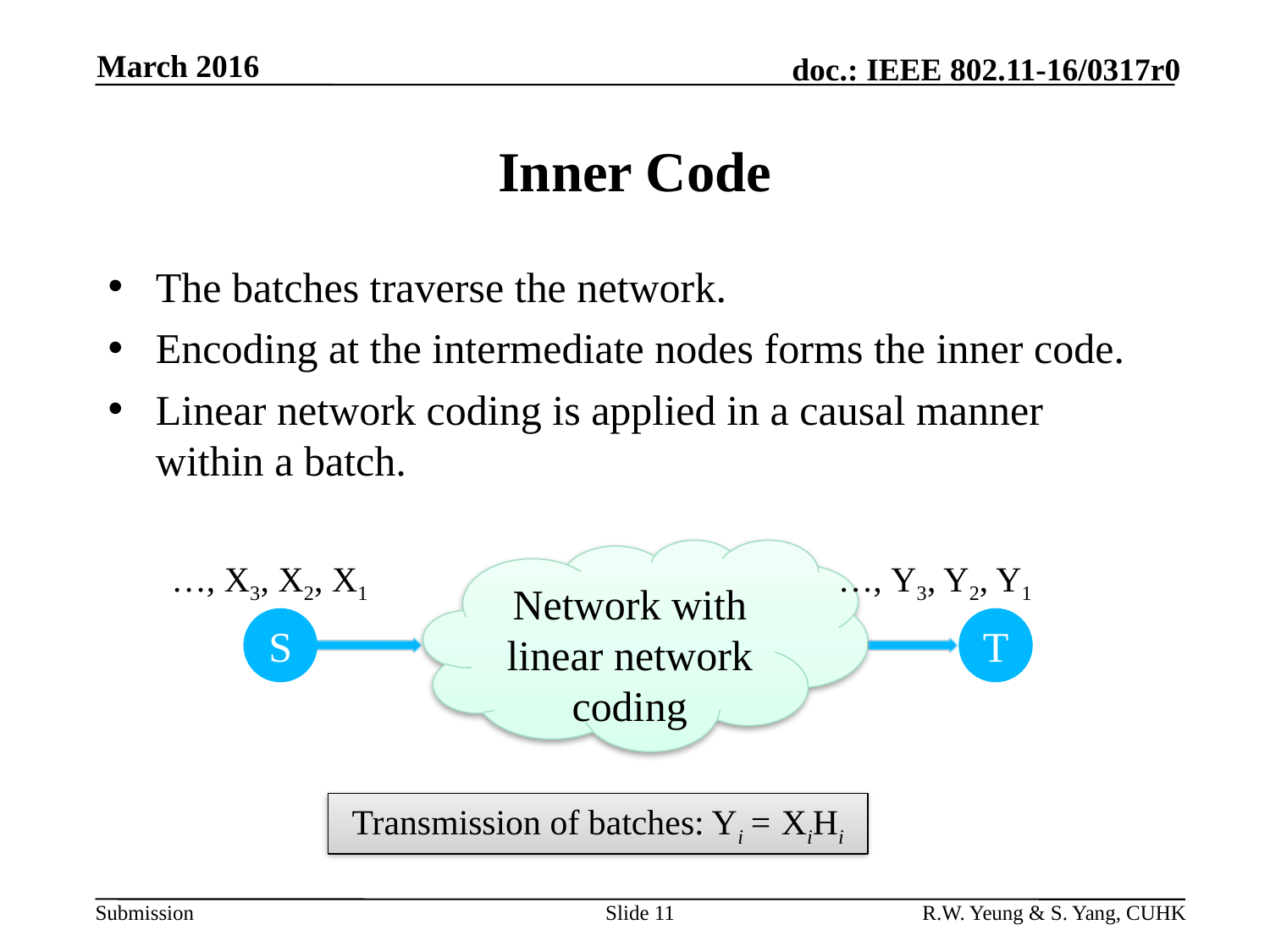

March 2016
# Inner Code
The batches traverse the network.
Encoding at the intermediate nodes forms the inner code.
Linear network coding is applied in a causal manner within a batch.
Network with linear network coding
…, X3, X2, X1
…, Y3, Y2, Y1
S
T

Transmission of batches: Yi = XiHi
Slide 11
R.W. Yeung & S. Yang, CUHK